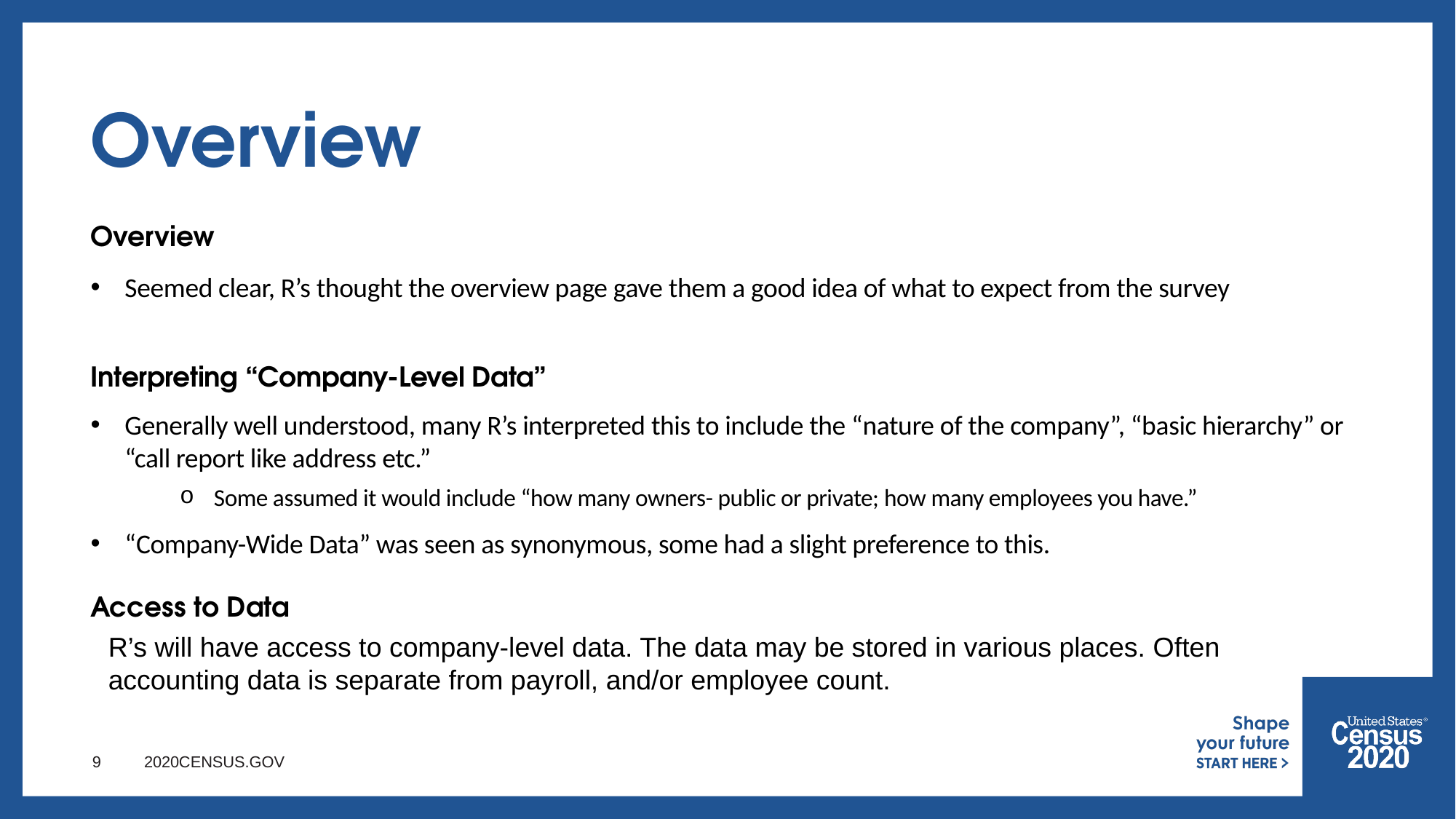

# Overview
Overview
Seemed clear, R’s thought the overview page gave them a good idea of what to expect from the survey

Interpreting “Company-Level Data”
Generally well understood, many R’s interpreted this to include the “nature of the company”, “basic hierarchy” or “call report like address etc.”
Some assumed it would include “how many owners- public or private; how many employees you have.”
“Company-Wide Data” was seen as synonymous, some had a slight preference to this.

Access to Data
R’s will have access to company-level data. The data may be stored in various places. Often accounting data is separate from payroll, and/or employee count.
9